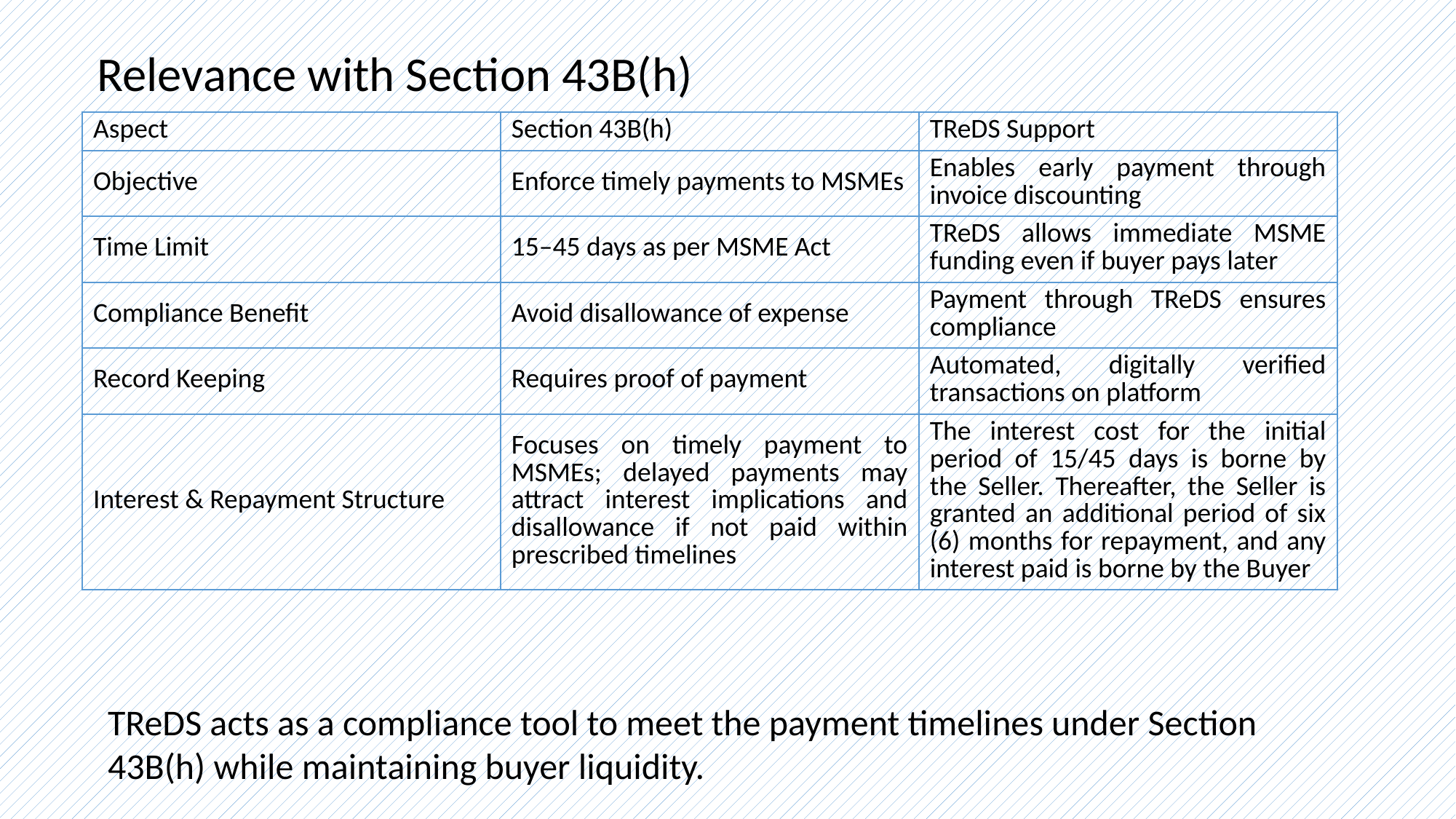

# Relevance with Section 43B(h)
| Aspect | Section 43B(h) | TReDS Support |
| --- | --- | --- |
| Objective | Enforce timely payments to MSMEs | Enables early payment through invoice discounting |
| Time Limit | 15–45 days as per MSME Act | TReDS allows immediate MSME funding even if buyer pays later |
| Compliance Benefit | Avoid disallowance of expense | Payment through TReDS ensures compliance |
| Record Keeping | Requires proof of payment | Automated, digitally verified transactions on platform |
| Interest & Repayment Structure | Focuses on timely payment to MSMEs; delayed payments may attract interest implications and disallowance if not paid within prescribed timelines | The interest cost for the initial period of 15/45 days is borne by the Seller. Thereafter, the Seller is granted an additional period of six (6) months for repayment, and any interest paid is borne by the Buyer |
TReDS acts as a compliance tool to meet the payment timelines under Section 43B(h) while maintaining buyer liquidity.